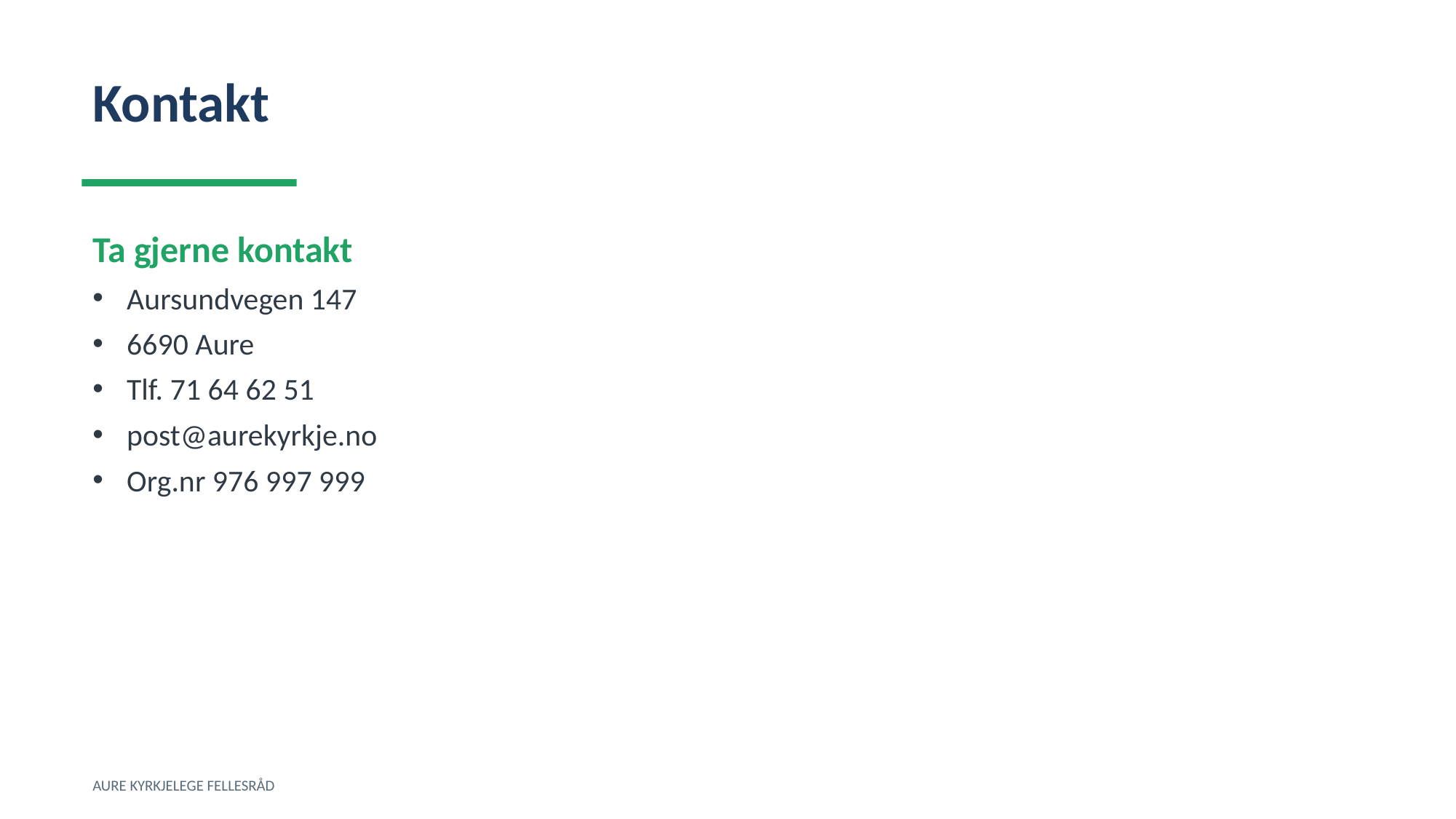

Kontakt

Ta gjerne kontakt
Aursundvegen 147
6690 Aure
Tlf. 71 64 62 51
post@aurekyrkje.no
Org.nr 976 997 999
AURE KYRKJELEGE FELLESRÅD